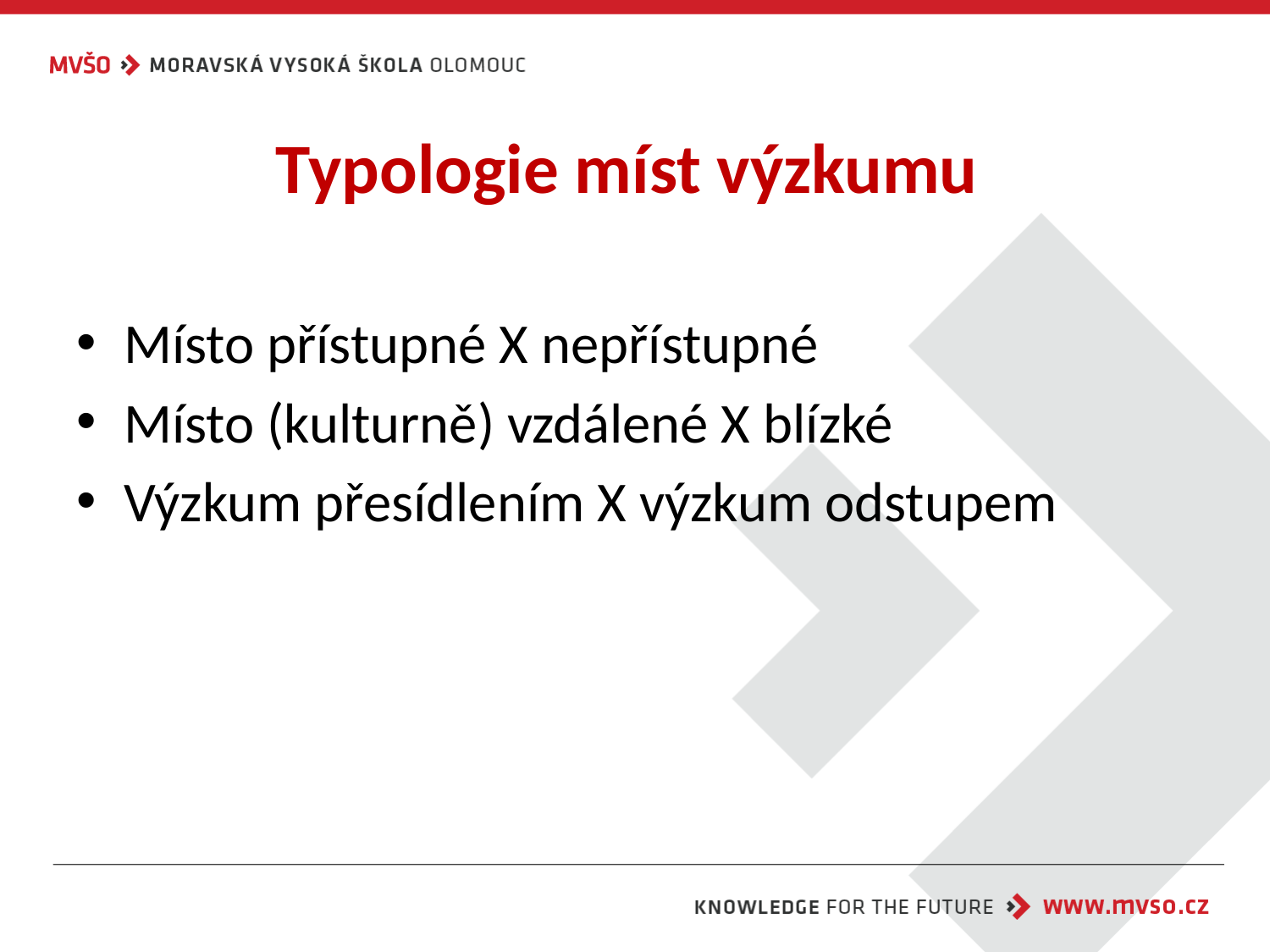

# Typologie míst výzkumu

Místo přístupné X nepřístupné
Místo (kulturně) vzdálené X blízké
Výzkum přesídlením X výzkum odstupem